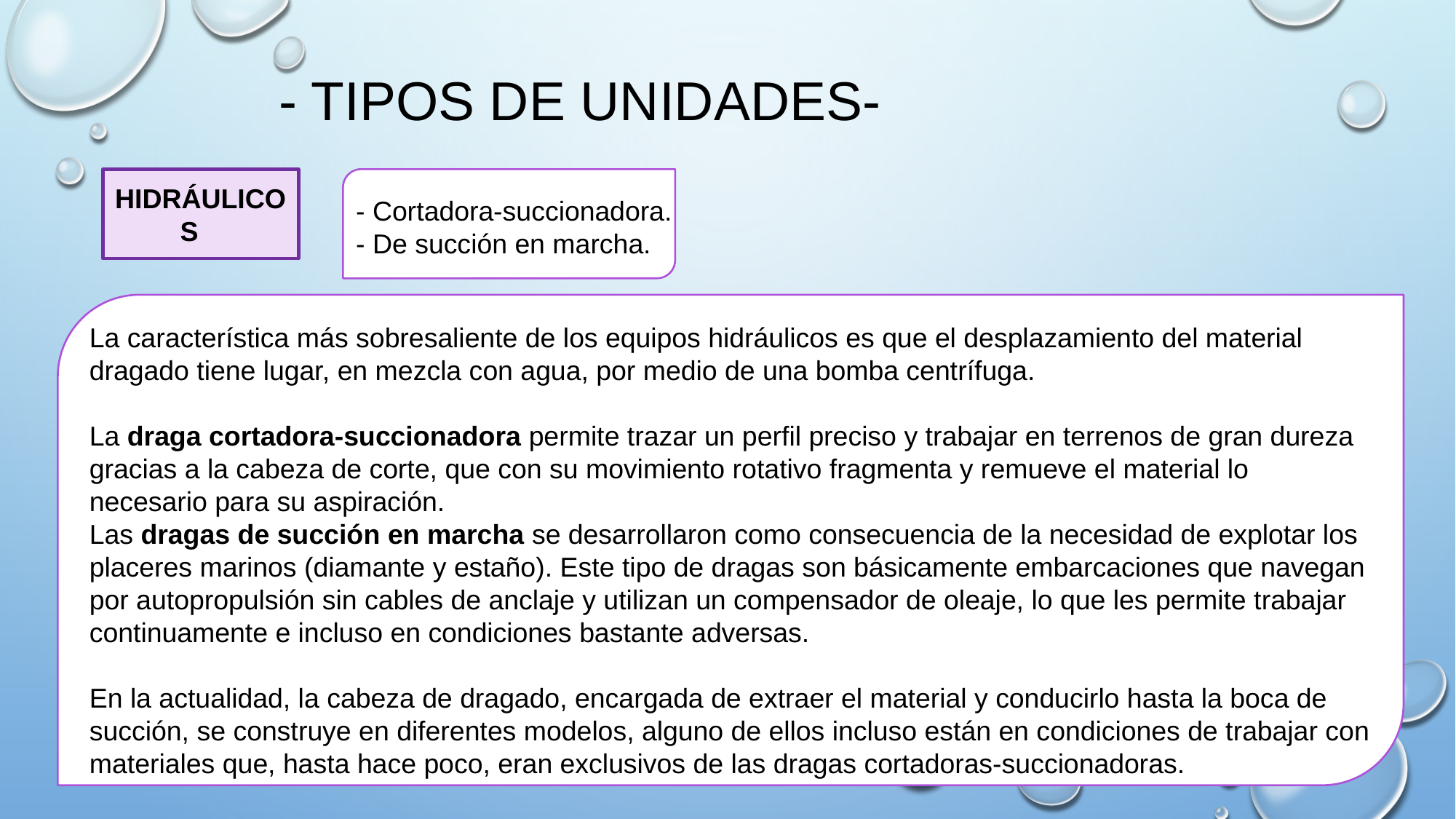

# - Tipos de unidades-

- Cortadora-succionadora.
- De succión en marcha.
HIDRÁULICOS

La característica más sobresaliente de los equipos hidráulicos es que el desplazamiento del material dragado tiene lugar, en mezcla con agua, por medio de una bomba centrífuga.

La draga cortadora-succionadora permite trazar un perfil preciso y trabajar en terrenos de gran dureza gracias a la cabeza de corte, que con su movimiento rotativo fragmenta y remueve el material lo necesario para su aspiración.
Las dragas de succión en marcha se desarrollaron como consecuencia de la necesidad de explotar los placeres marinos (diamante y estaño). Este tipo de dragas son básicamente embarcaciones que navegan por autopropulsión sin cables de anclaje y utilizan un compensador de oleaje, lo que les permite trabajar continuamente e incluso en condiciones bastante adversas.

En la actualidad, la cabeza de dragado, encargada de extraer el material y conducirlo hasta la boca de succión, se construye en diferentes modelos, alguno de ellos incluso están en condiciones de trabajar con materiales que, hasta hace poco, eran exclusivos de las dragas cortadoras-succionadoras.